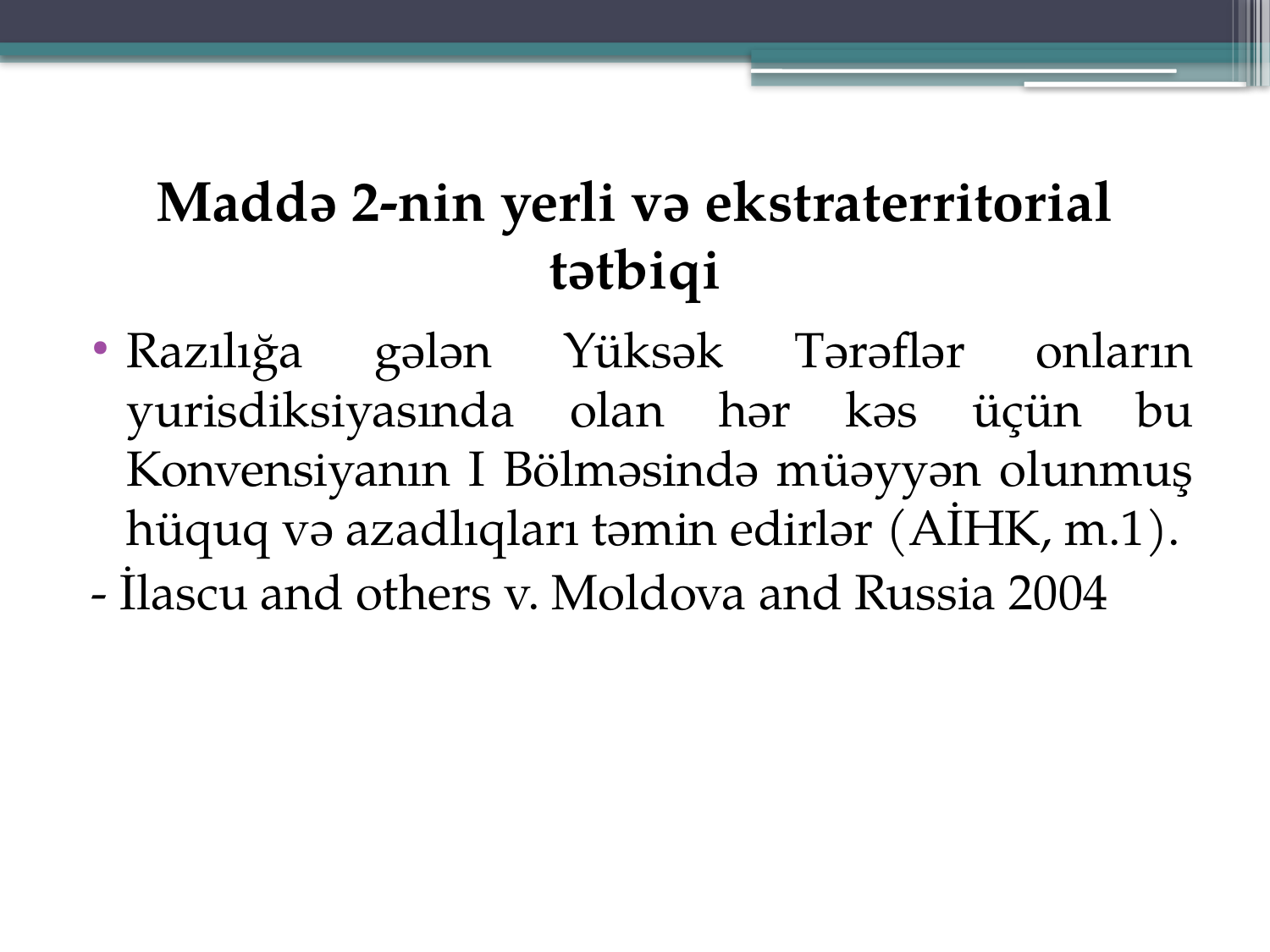

# Maddə 2-nin yerli və ekstraterritorial tətbiqi
Razılığa gələn Yüksək Tərəflər onların yurisdiksiyasında olan hər kəs üçün bu Konvensiyanın I Bölməsində müəyyən olunmuş hüquq və azadlıqları təmin edirlər (AİHK, m.1).
- İlascu and others v. Moldova and Russia 2004